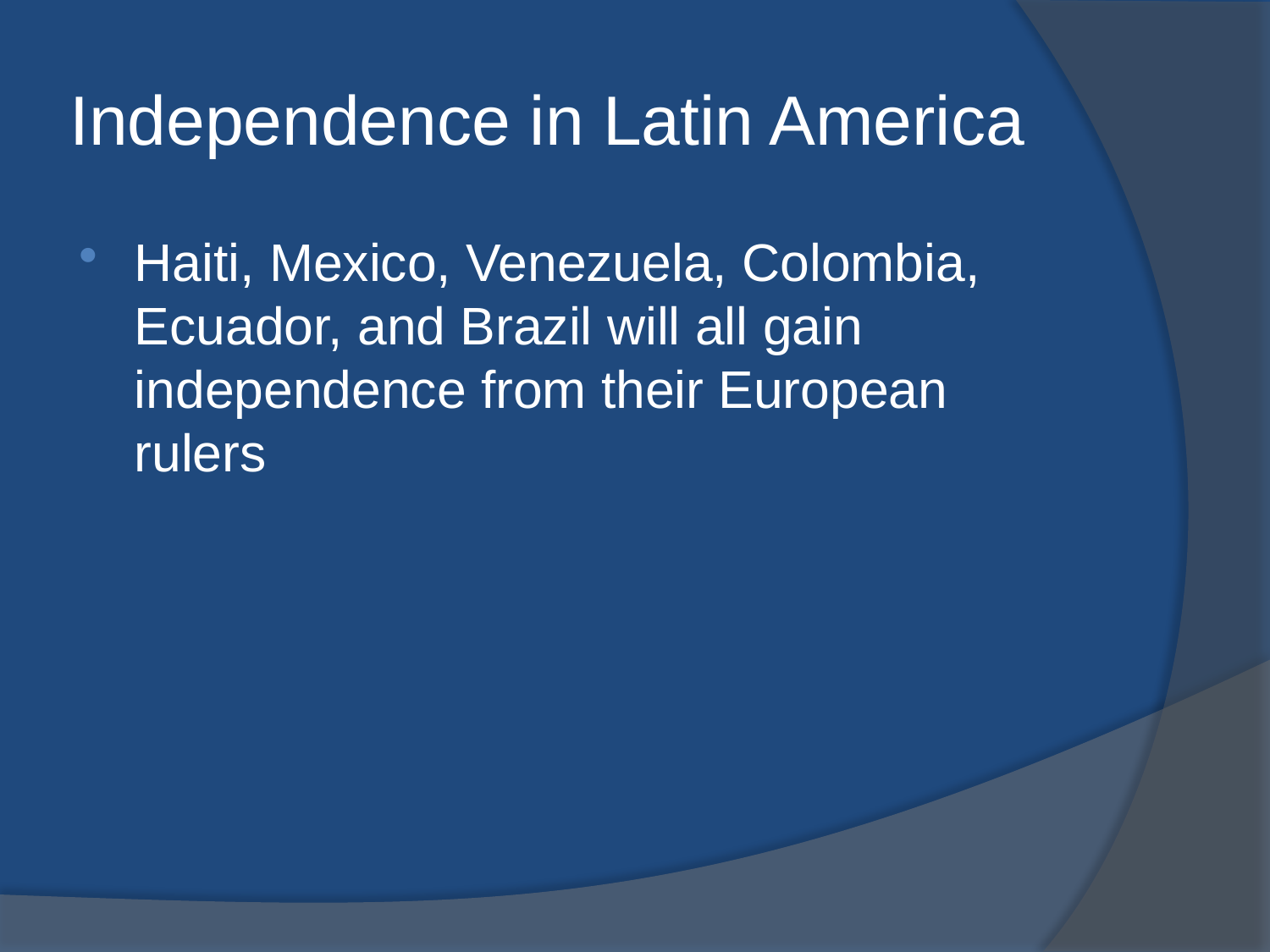

# Independence in Latin America
Haiti, Mexico, Venezuela, Colombia, Ecuador, and Brazil will all gain independence from their European rulers